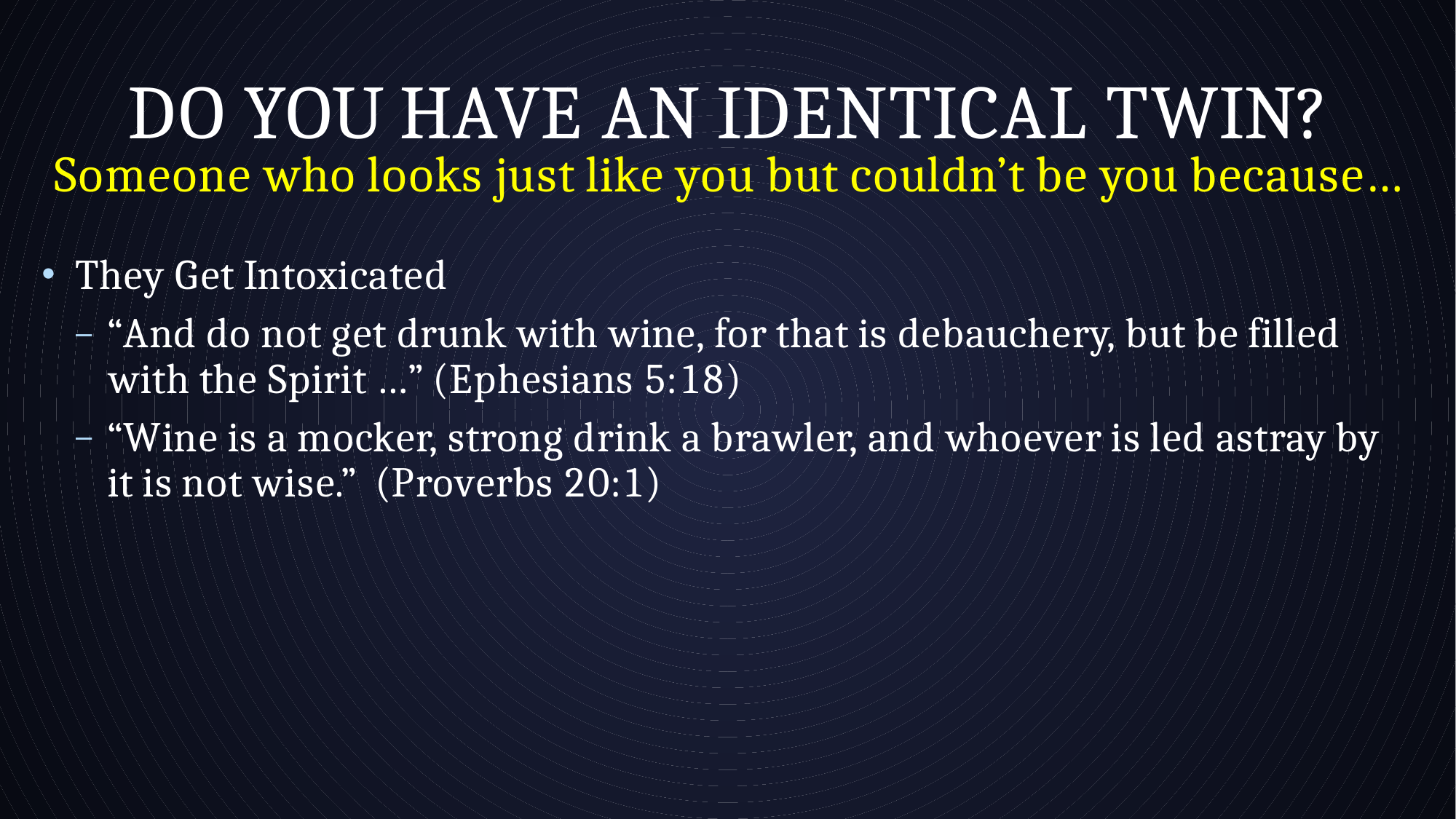

# Do You Have An Identical Twin? Someone who looks just like you but couldn’t be you because…
They Get Intoxicated
“And do not get drunk with wine, for that is debauchery, but be filled with the Spirit …” (Ephesians 5:18)
“Wine is a mocker, strong drink a brawler, and whoever is led astray by it is not wise.”  (Proverbs 20:1)